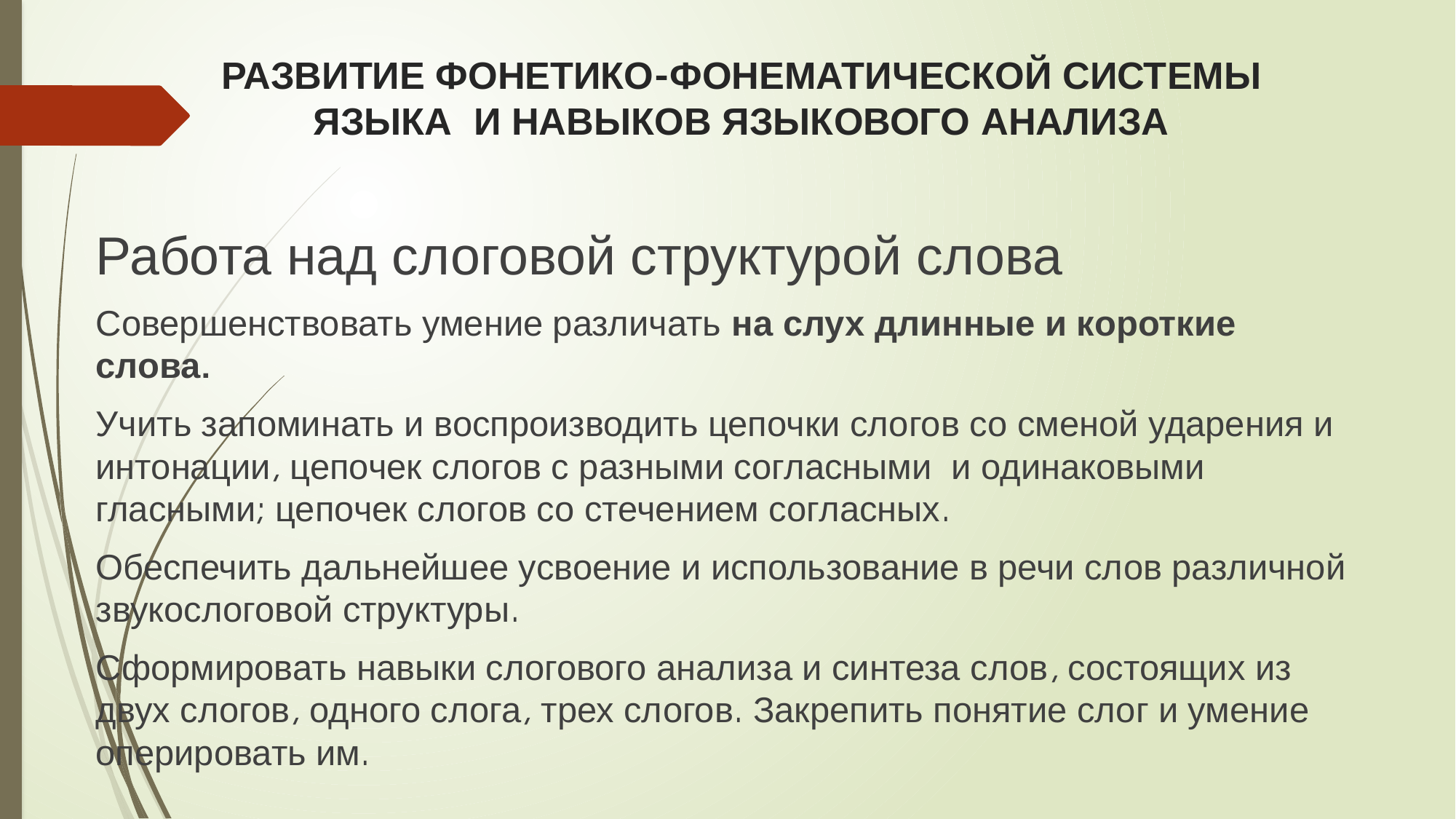

# РАЗВИТИЕ ФОНЕТИКО-ФОНЕМАТИЧЕСКОЙ СИСТЕМЫ ЯЗЫКА  И НАВЫКОВ ЯЗЫКОВОГО АНАЛИЗА
Работа над слоговой структурой слова
Совершенствовать умение различать на слух длинные и короткие слова.
Учить запоминать и воспроизводить цепочки слогов со сменой ударения и интонации, цепочек слогов с разными согласными  и одинаковыми гласными; цепочек слогов со стечением согласных.
Обеспечить дальнейшее усвоение и использование в речи слов различной звукослоговой структуры.
Сформировать навыки слогового анализа и синтеза слов, состоящих из двух слогов, одного слога, трех слогов. Закрепить понятие слог и умение оперировать им.